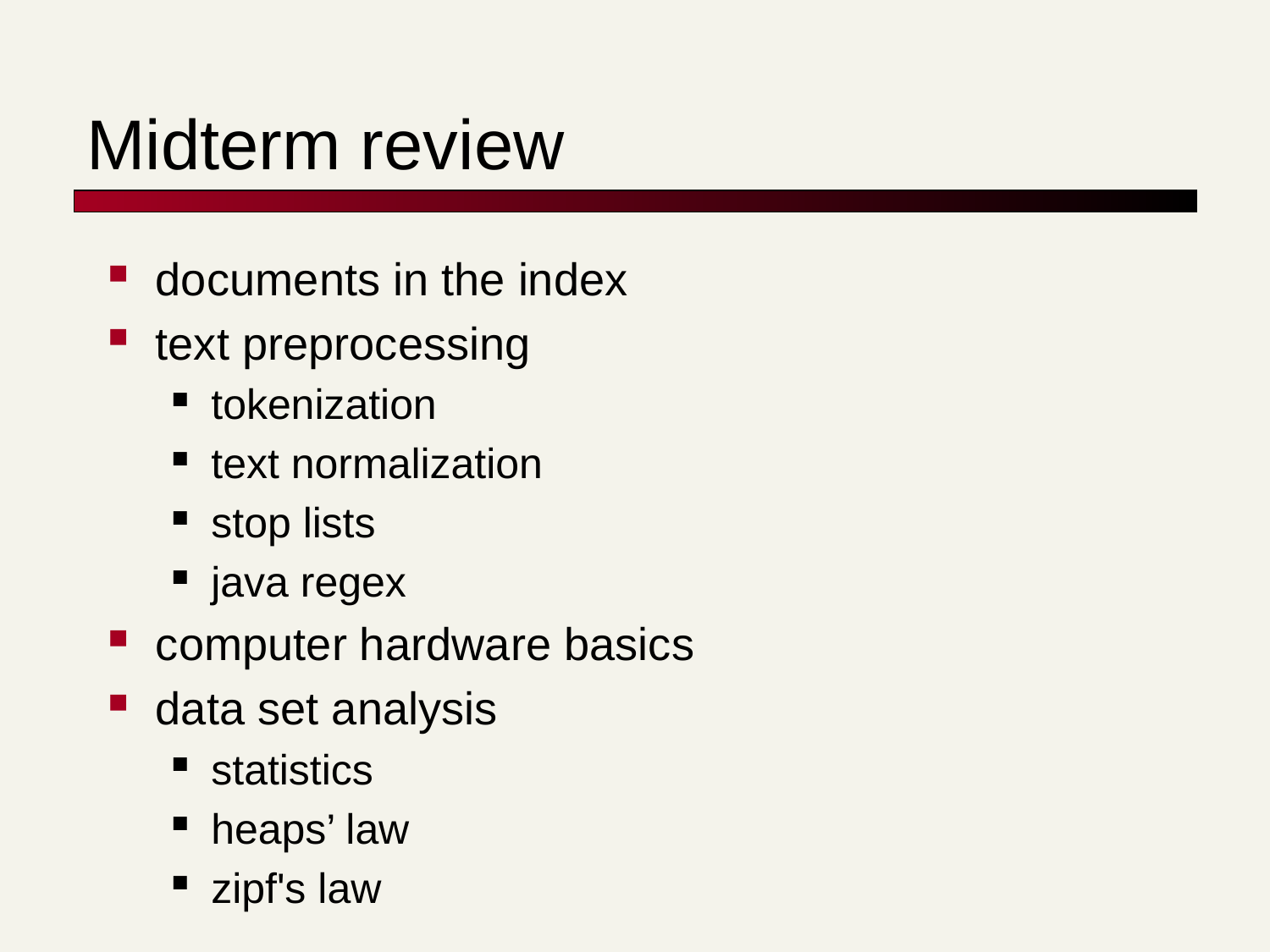

# Midterm review
documents in the index
text preprocessing
tokenization
text normalization
stop lists
java regex
computer hardware basics
data set analysis
statistics
heaps’ law
zipf's law